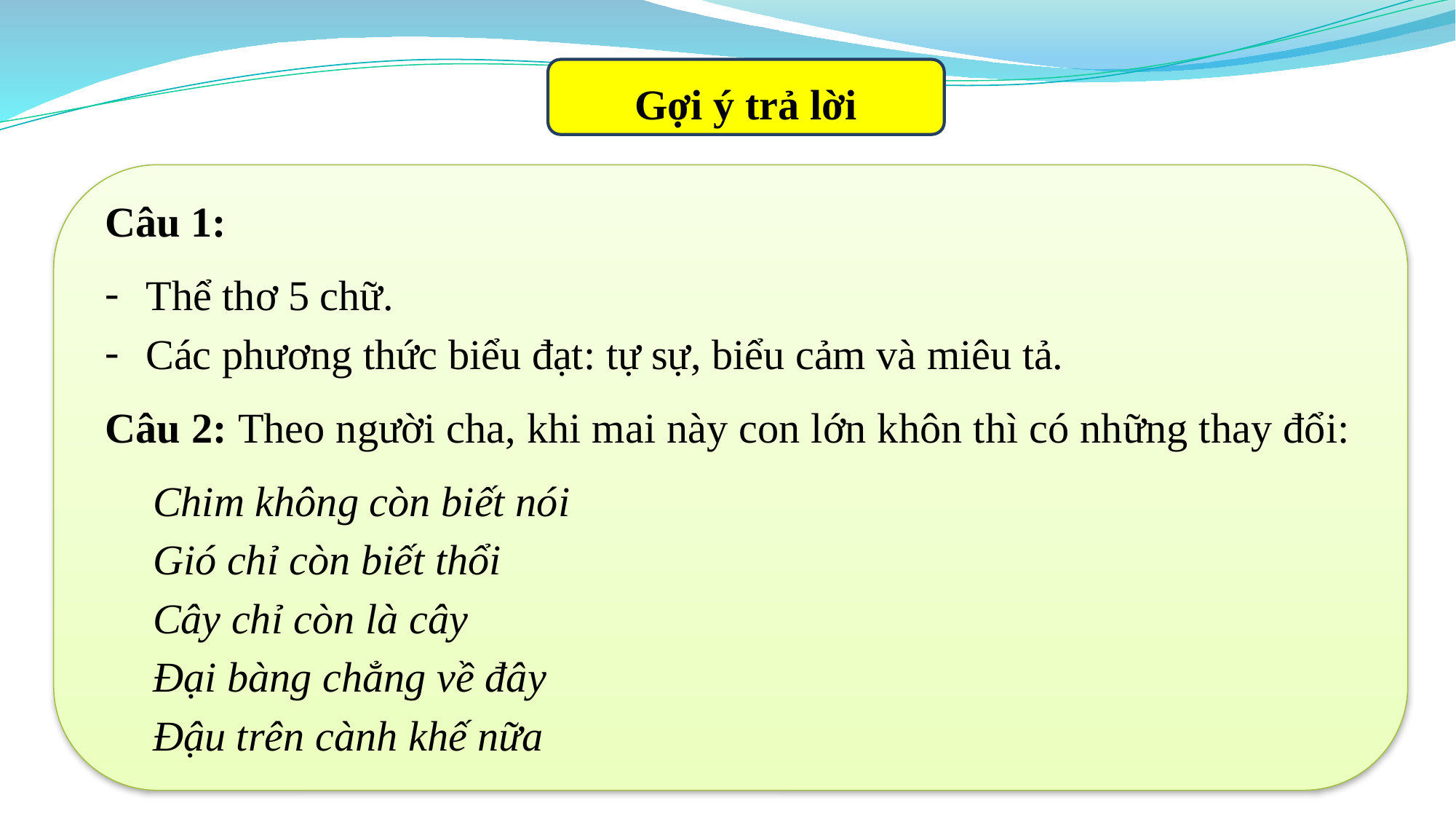

Gợi ý trả lời

Câu 1:
Thể thơ 5 chữ.
Các phương thức biểu đạt: tự sự, biểu cảm và miêu tả.
Câu 2: Theo người cha, khi mai này con lớn khôn thì có những thay đổi:
Chim không còn biết nói
Gió chỉ còn biết thổi
Cây chỉ còn là cây
Đại bàng chẳng về đây
Đậu trên cành khế nữa